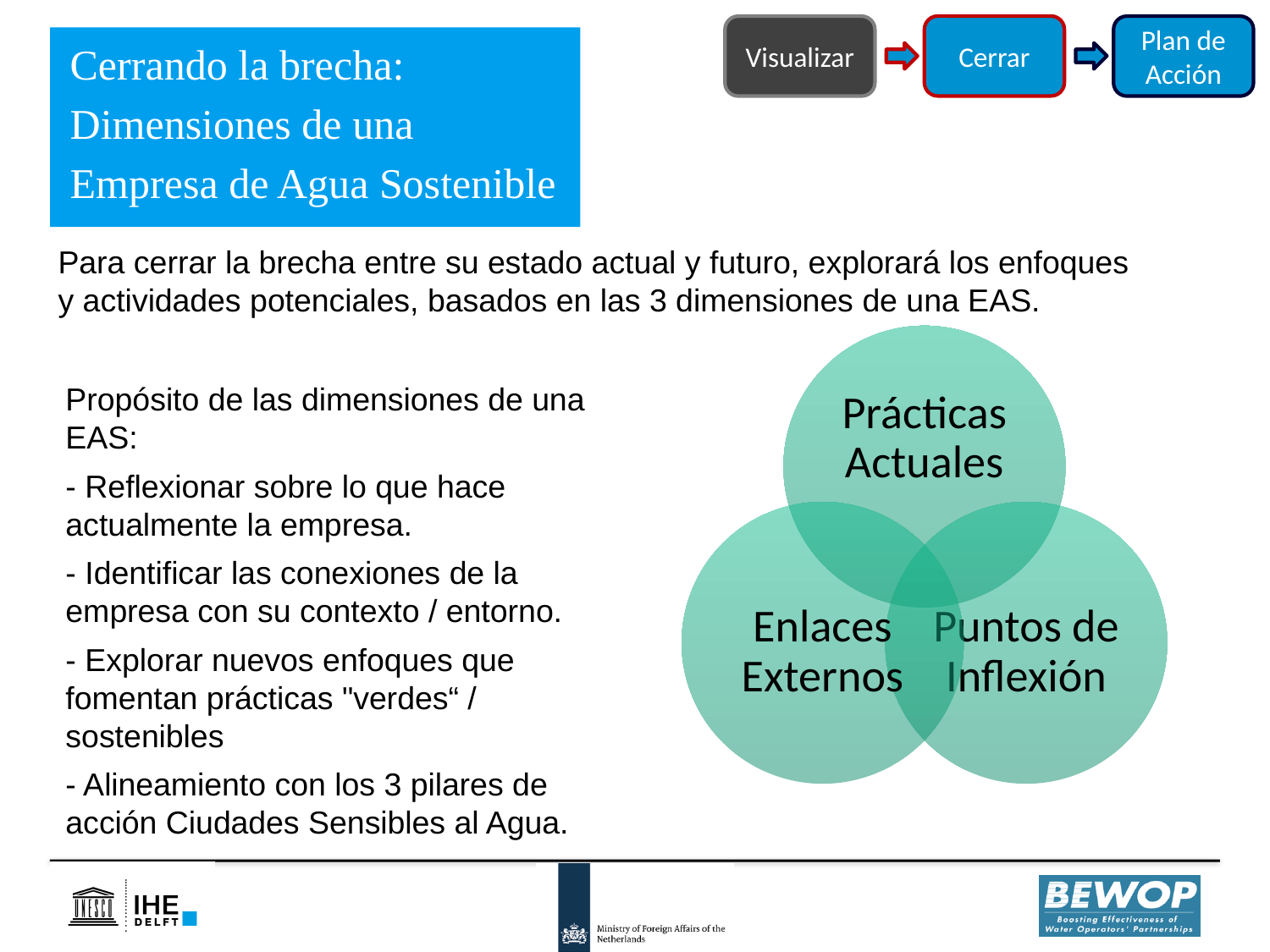

Cerrar
Visualizar
Plan de Acción
Cerrando la brecha:
Dimensiones de una
Empresa de Agua Sostenible

Para cerrar la brecha entre su estado actual y futuro, explorará los enfoques y actividades potenciales, basados en las 3 dimensiones de una EAS.
Prácticas Actuales
Puntos de Inflexión
Enlaces Externos
Propósito de las dimensiones de una EAS:
- Reflexionar sobre lo que hace actualmente la empresa.
- Identificar las conexiones de la empresa con su contexto / entorno.
- Explorar nuevos enfoques que fomentan prácticas "verdes“ / sostenibles
- Alineamiento con los 3 pilares de acción Ciudades Sensibles al Agua.